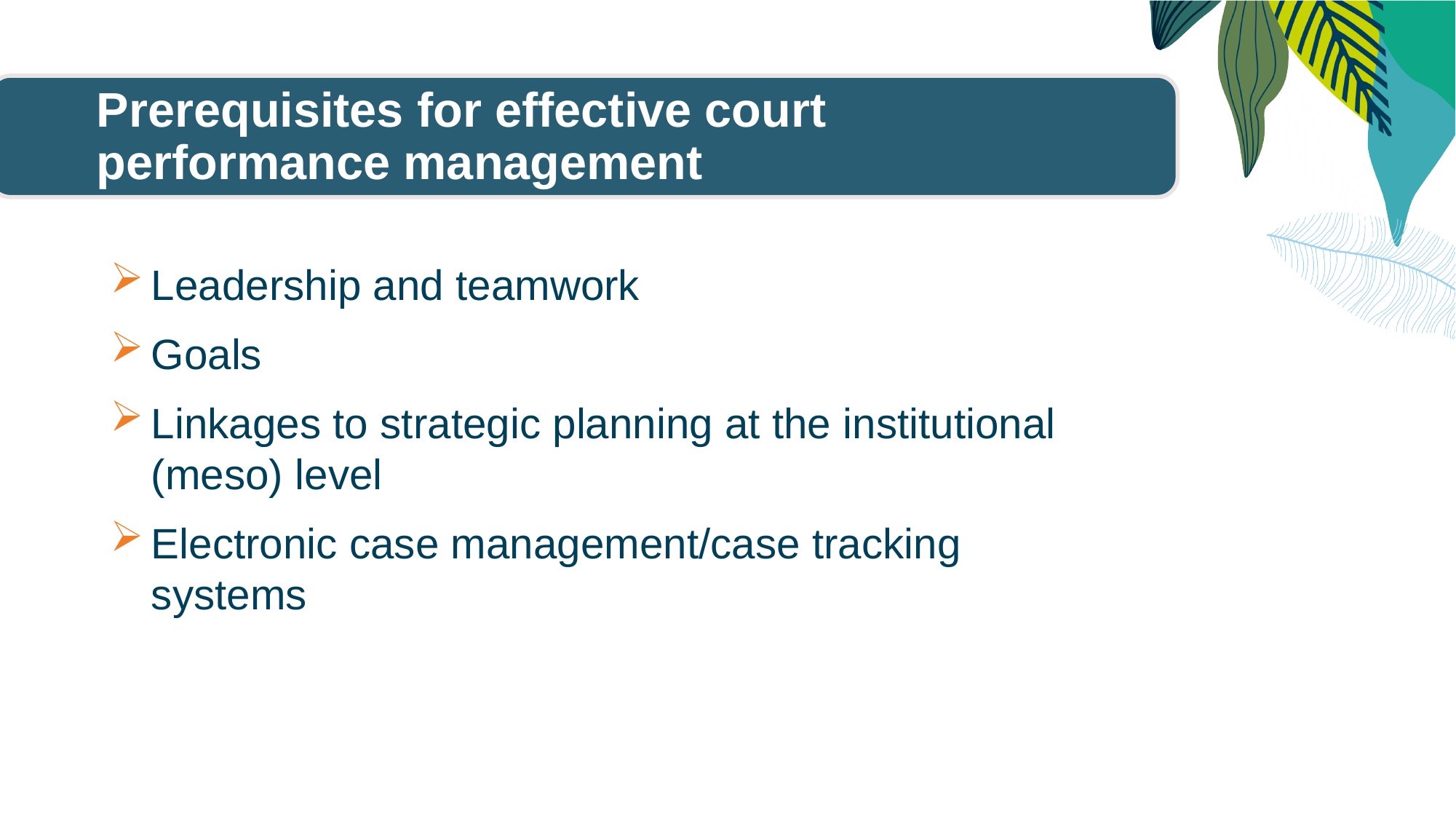

Prerequisites for effective court performance management
Leadership and teamwork
Goals
Linkages to strategic planning at the institutional (meso) level
Electronic case management/case tracking systems